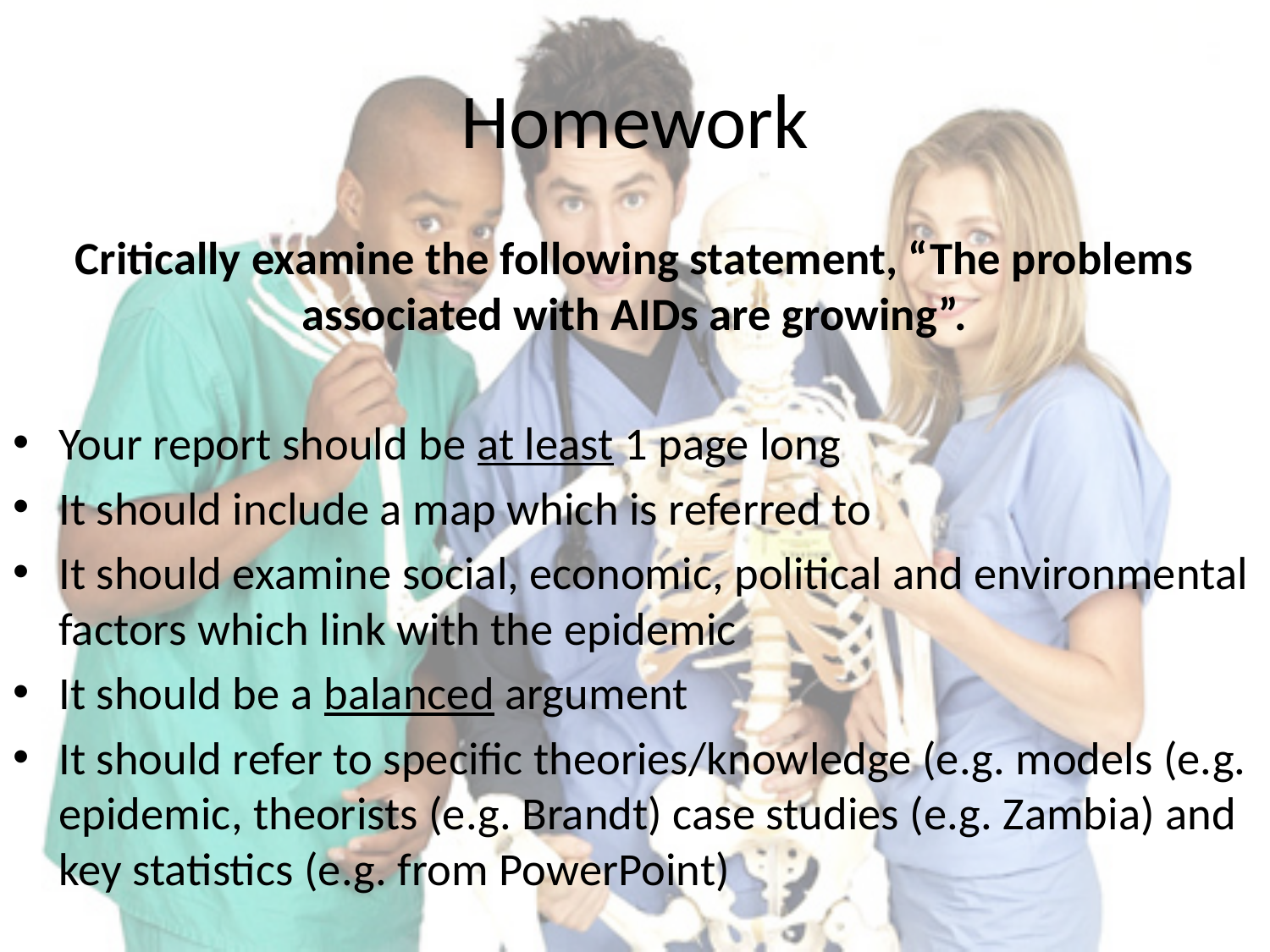

# Homework
Critically examine the following statement, “The problems associated with AIDs are growing”.

Your report should be at least 1 page long
It should include a map which is referred to
It should examine social, economic, political and environmental factors which link with the epidemic
It should be a balanced argument
It should refer to specific theories/knowledge (e.g. models (e.g. epidemic, theorists (e.g. Brandt) case studies (e.g. Zambia) and key statistics (e.g. from PowerPoint)